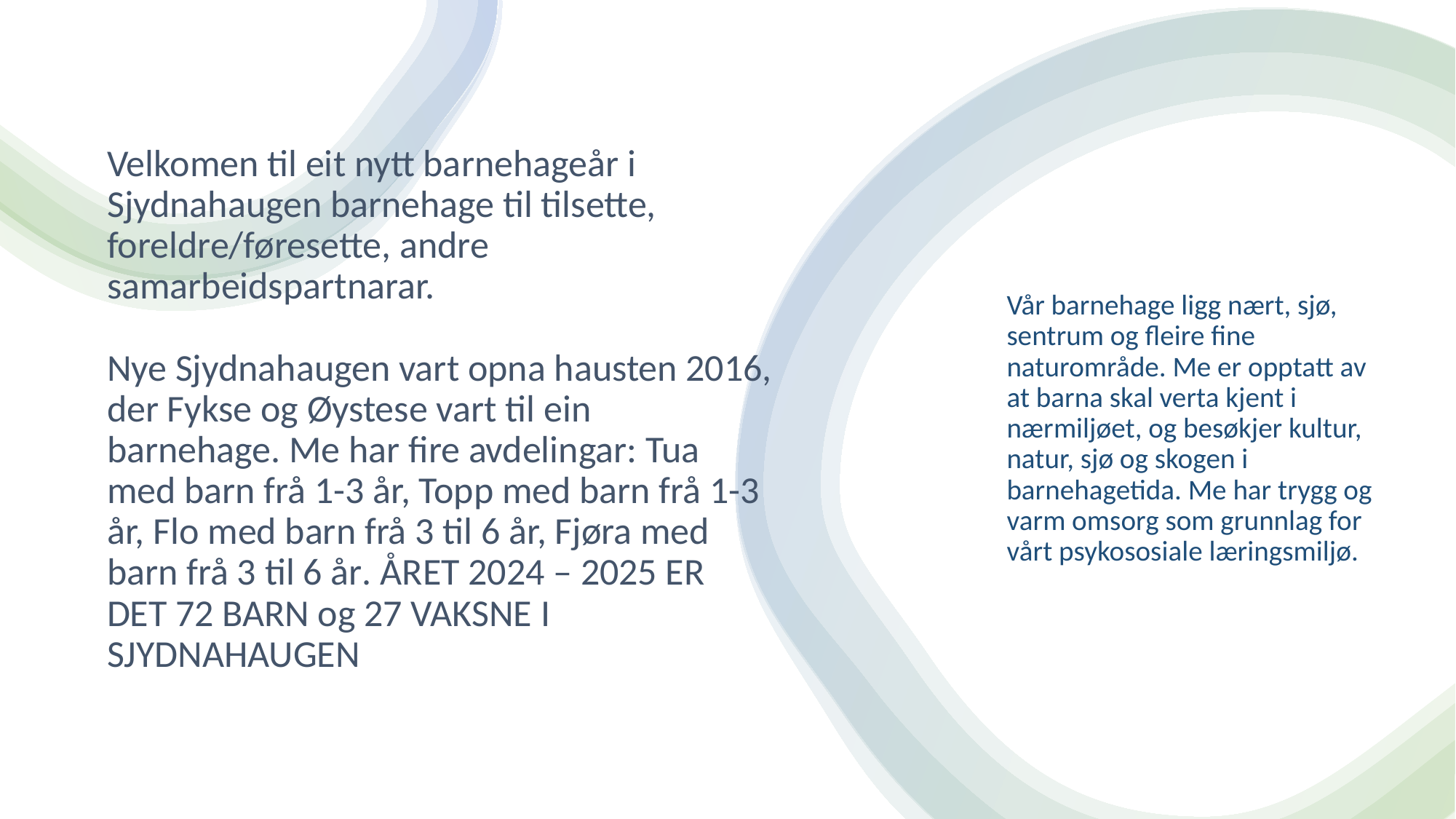

# Velkomen til eit nytt barnehageår i Sjydnahaugen barnehage til tilsette, foreldre/føresette, andre samarbeidspartnarar. Nye Sjydnahaugen vart opna hausten 2016, der Fykse og Øystese vart til ein barnehage. Me har fire avdelingar: Tua med barn frå 1-3 år, Topp med barn frå 1-3 år, Flo med barn frå 3 til 6 år, Fjøra med barn frå 3 til 6 år. ÅRET 2024 – 2025 ER DET 72 BARN og 27 VAKSNE I SJYDNAHAUGEN
Vår barnehage ligg nært, sjø, sentrum og fleire fine naturområde. Me er opptatt av at barna skal verta kjent i nærmiljøet, og besøkjer kultur, natur, sjø og skogen i barnehagetida. Me har trygg og varm omsorg som grunnlag for vårt psykososiale læringsmiljø.